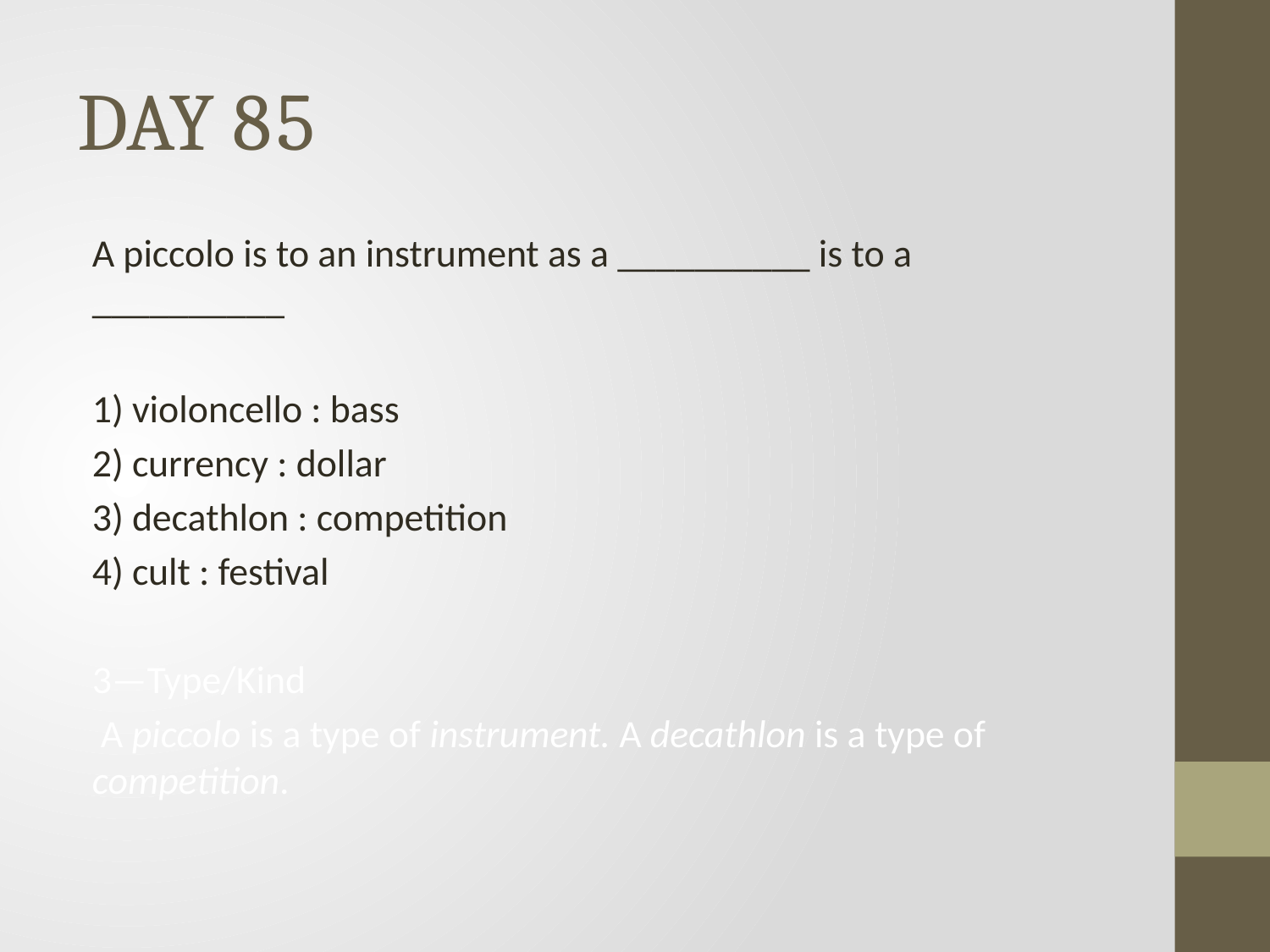

# DAY 85
A piccolo is to an instrument as a __________ is to a __________

1) violoncello : bass
2) currency : dollar
3) decathlon : competition
4) cult : festival

3—Type/Kind
 A piccolo is a type of instrument. A decathlon is a type of competition.